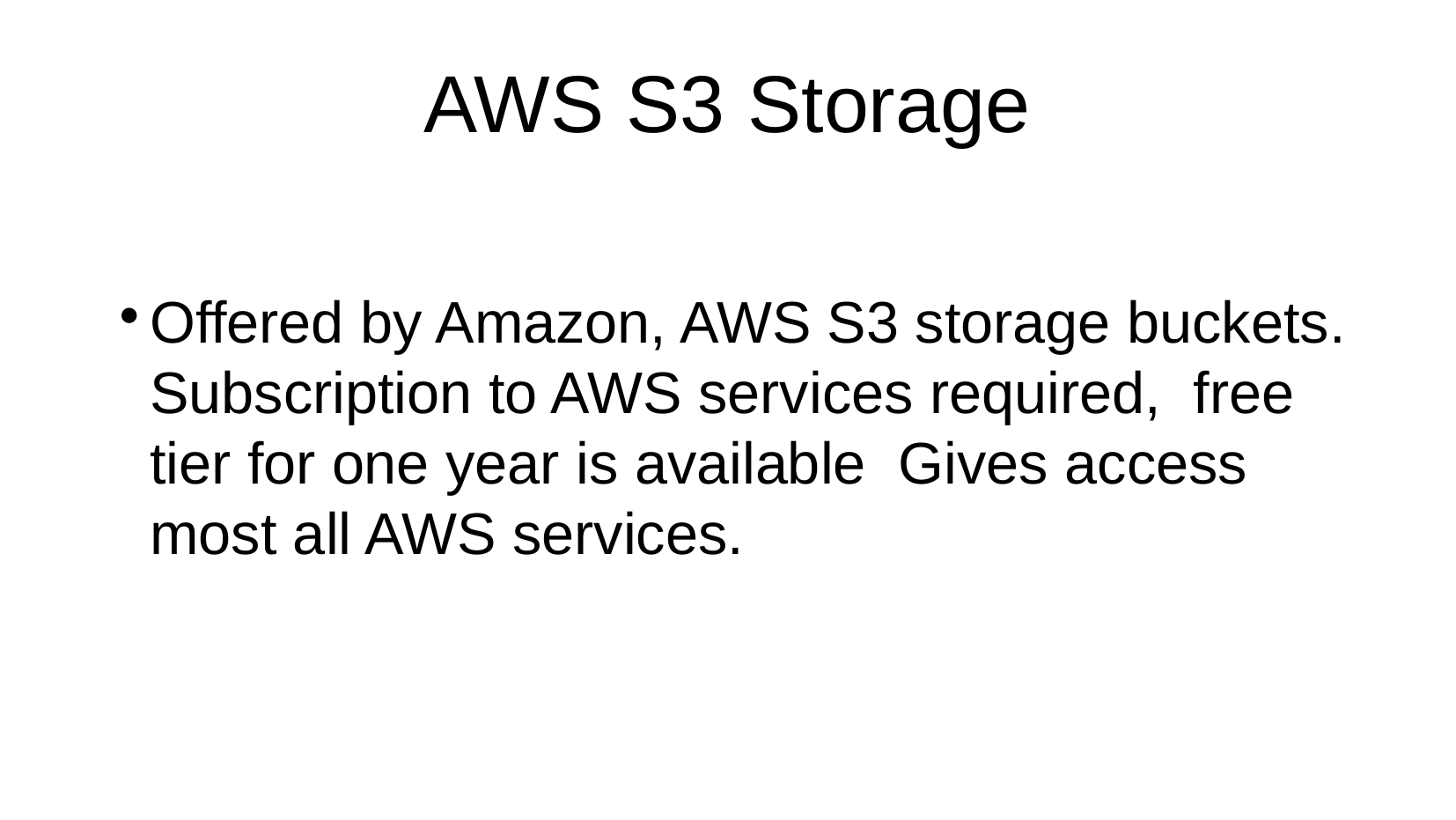

AWS S3 Storage

Offered by Amazon, AWS S3 storage buckets. Subscription to AWS services required,  free tier for one year is available  Gives access most all AWS services.